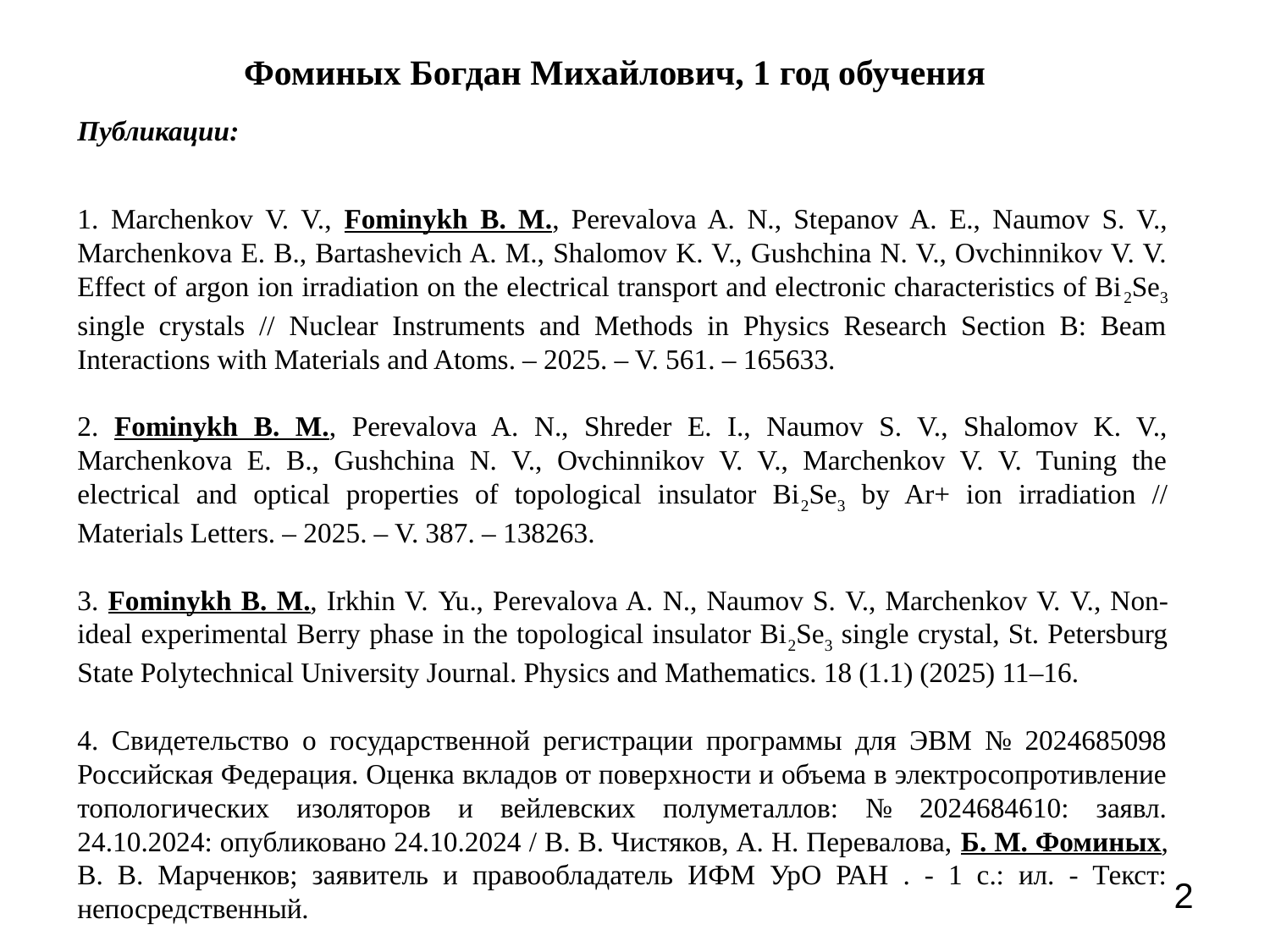

Фоминых Богдан Михайлович, 1 год обучения
Публикации:

1. Marchenkov V. V., Fominykh B. M., Perevalova A. N., Stepanov A. E., Naumov S. V., Marchenkova E. B., Bartashevich A. M., Shalomov K. V., Gushchina N. V., Ovchinnikov V. V. Effect of argon ion irradiation on the electrical transport and electronic characteristics of Bi2Se3 single crystals // Nuclear Instruments and Methods in Physics Research Section B: Beam Interactions with Materials and Atoms. ‒ 2025. ‒ V. 561. ‒ 165633.

2. Fominykh B. M., Perevalova A. N., Shreder E. I., Naumov S. V., Shalomov K. V., Marchenkova E. B., Gushchina N. V., Ovchinnikov V. V., Marchenkov V. V. Tuning the electrical and optical properties of topological insulator Bi2Se3 by Ar+ ion irradiation // Materials Letters. ‒ 2025. ‒ V. 387. ‒ 138263.

3. Fominykh B. M., Irkhin V. Yu., Perevalova A. N., Naumov S. V., Marchenkov V. V., Non-ideal experimental Berry phase in the topological insulator Bi2Se3 single crystal, St. Petersburg State Polytechnical University Journal. Physics and Mathematics. 18 (1.1) (2025) 11–16.

4. Свидетельство о государственной регистрации программы для ЭВМ № 2024685098 Российская Федерация. Оценка вкладов от поверхности и объема в электросопротивление топологических изоляторов и вейлевских полуметаллов: № 2024684610: заявл. 24.10.2024: опубликовано 24.10.2024 / В. В. Чистяков, А. Н. Перевалова, Б. М. Фоминых, В. В. Марченков; заявитель и правообладатель ИФМ УрО РАН . - 1 c.: ил. - Текст: непосредственный.
2